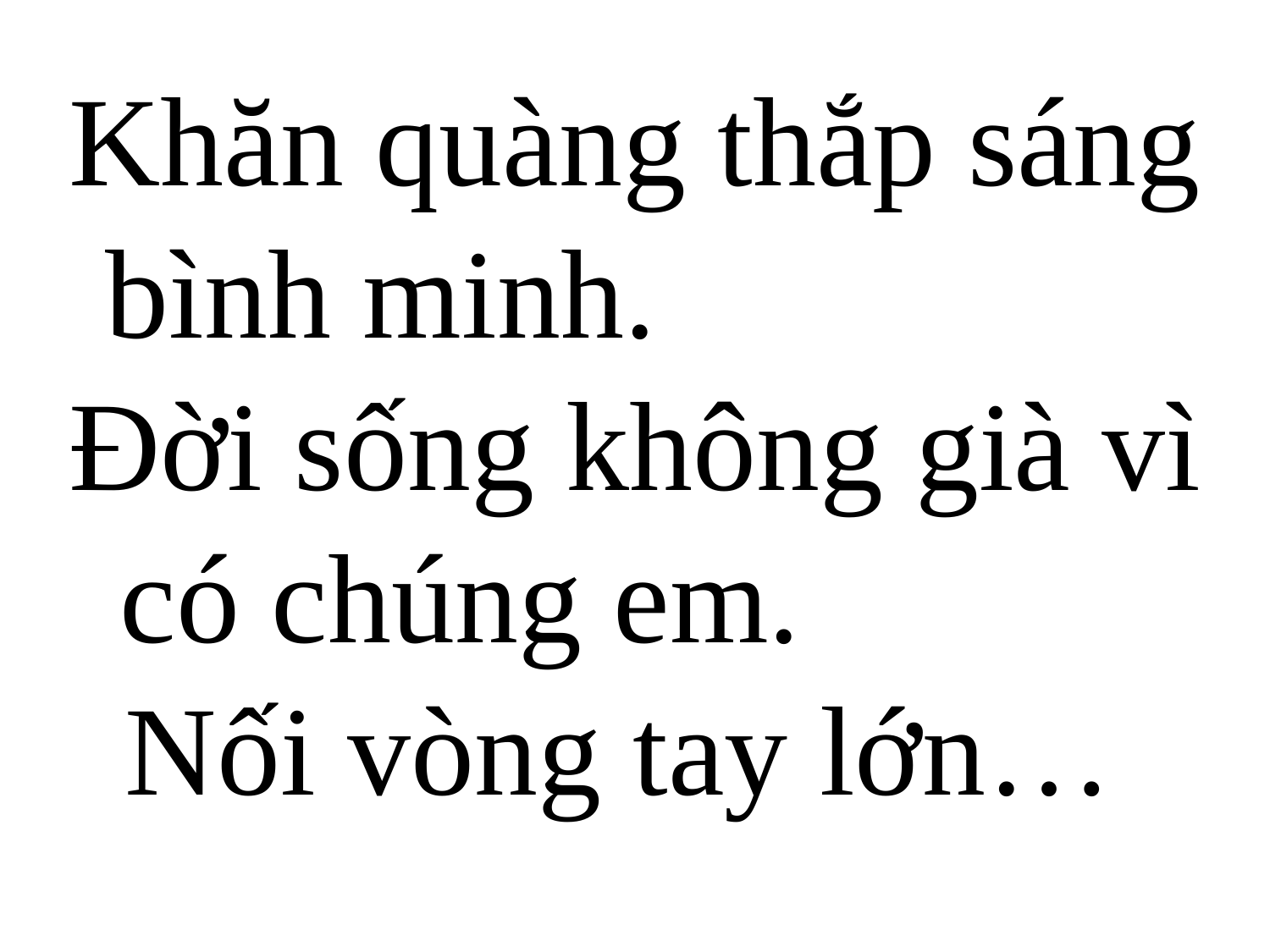

Khăn quàng thắp sáng bình minh.                 Đời sống không già vì có chúng em.            Nối vòng tay lớn…